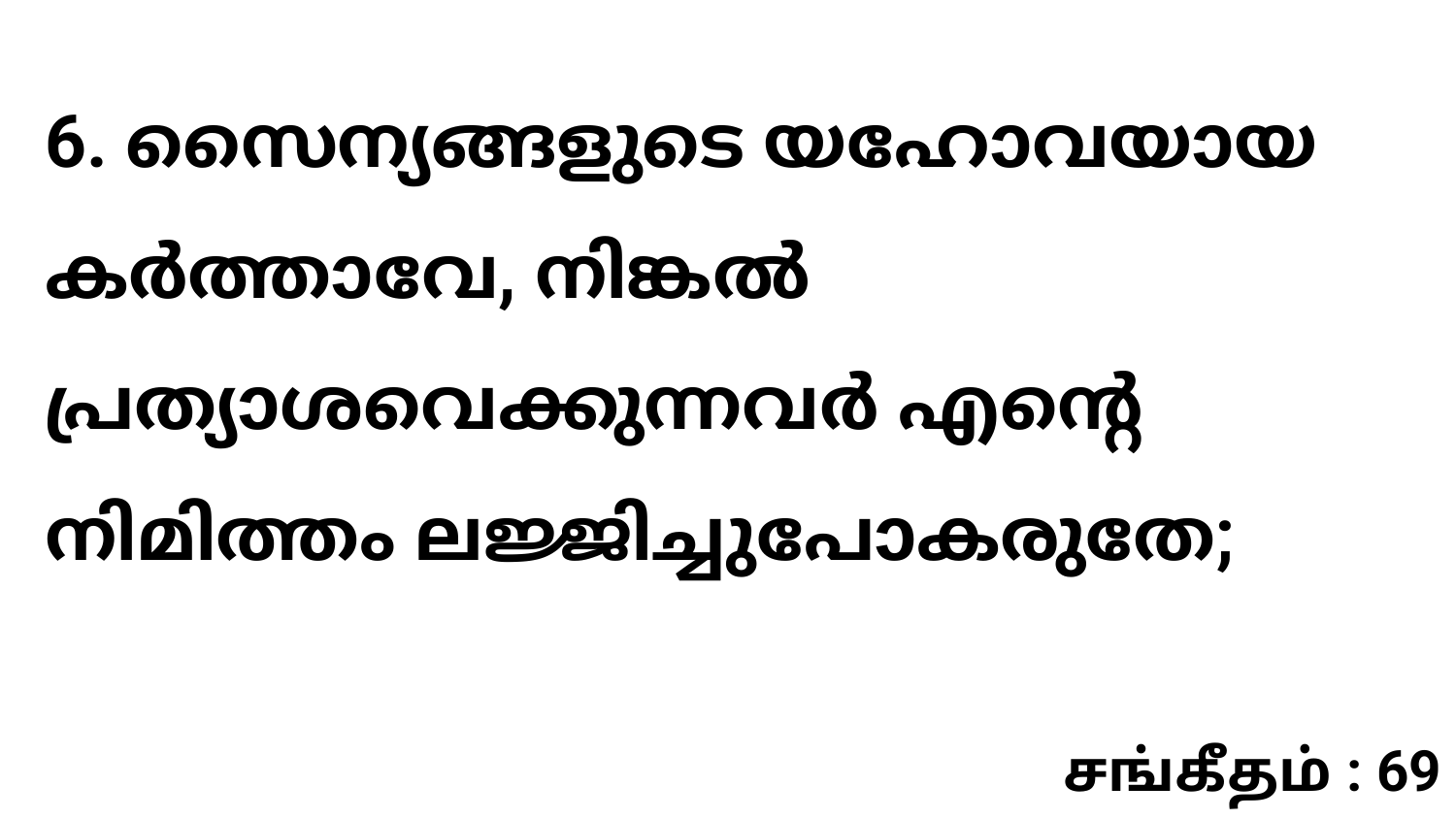

6. സൈന്യങ്ങളുടെ യഹോവയായ കർത്താവേ, നിങ്കൽ പ്രത്യാശവെക്കുന്നവർ എന്റെ നിമിത്തം ലജ്ജിച്ചുപോകരുതേ;
சங்கீதம் : 69